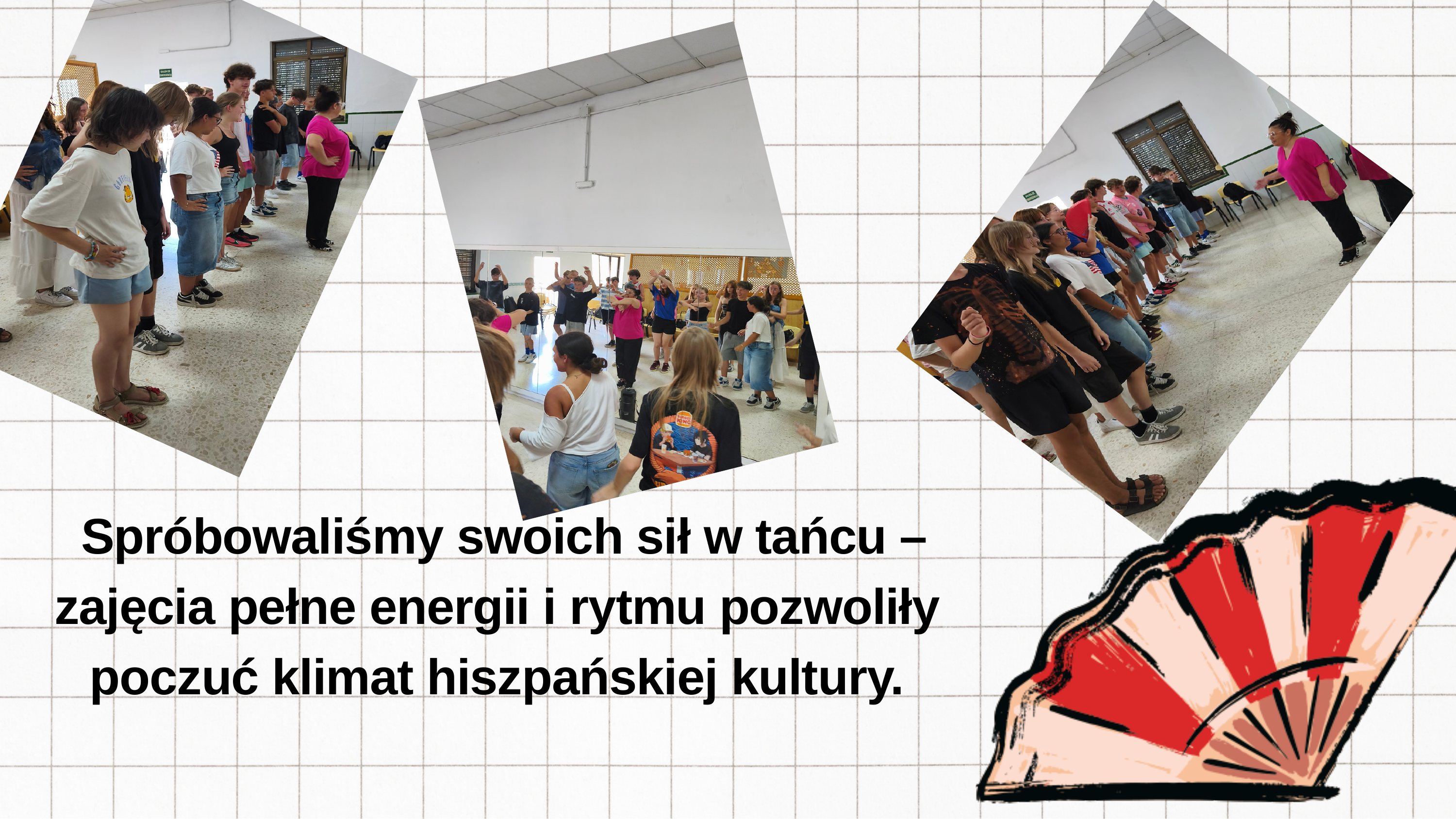

Spróbowaliśmy swoich sił w tańcu – zajęcia pełne energii i rytmu pozwoliły poczuć klimat hiszpańskiej kultury.